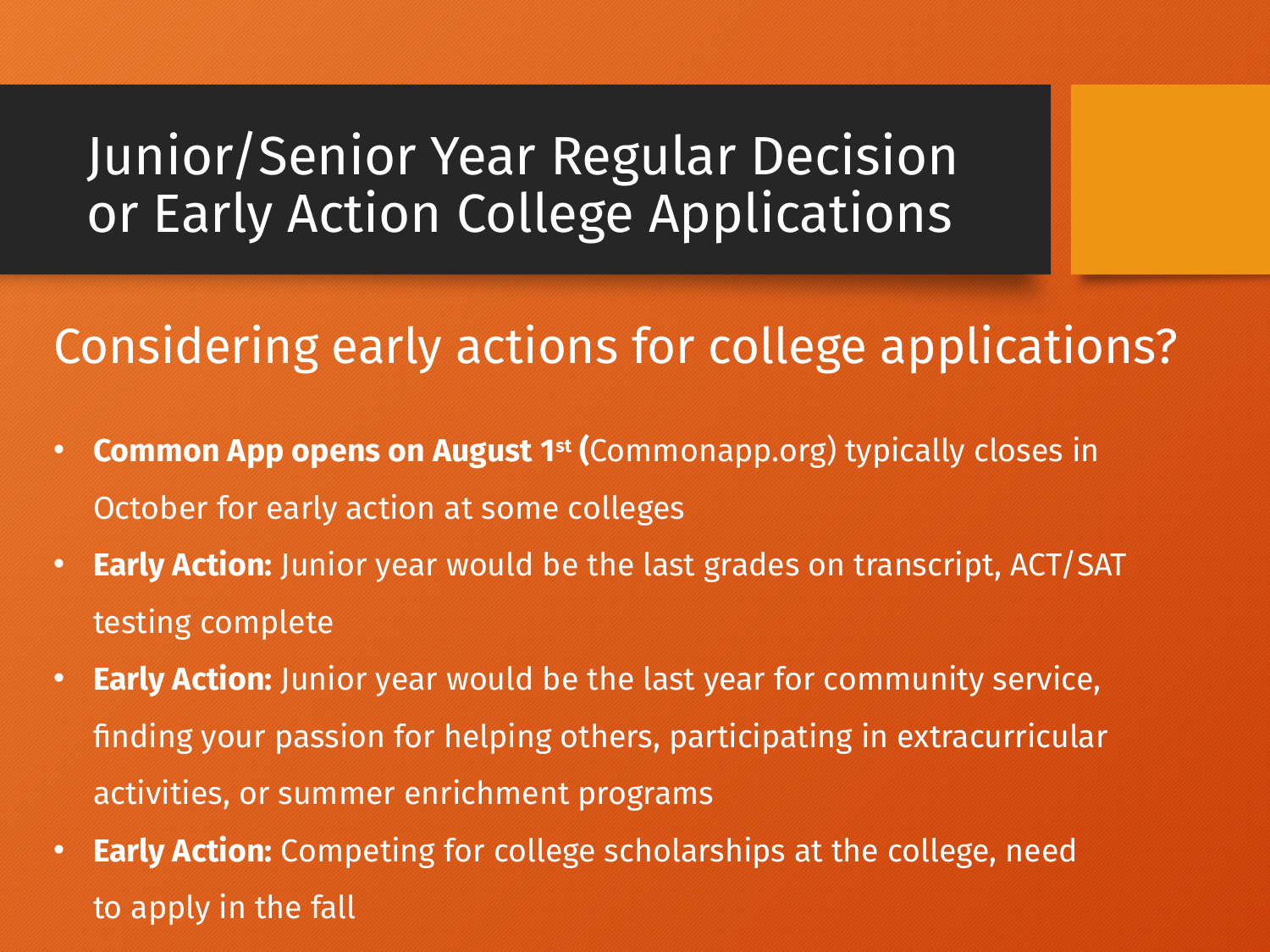

# Junior/Senior Year Regular Decision or Early Action College Applications
Considering early actions for college applications?

Common App opens on August 1st (Commonapp.org) typically closes in October for early action at some colleges
Early Action: Junior year would be the last grades on transcript, ACT/SAT testing complete
Early Action: Junior year would be the last year for community service, finding your passion for helping others, participating in extracurricular activities, or summer enrichment programs
Early Action: Competing for college scholarships at the college, need to apply in the fall